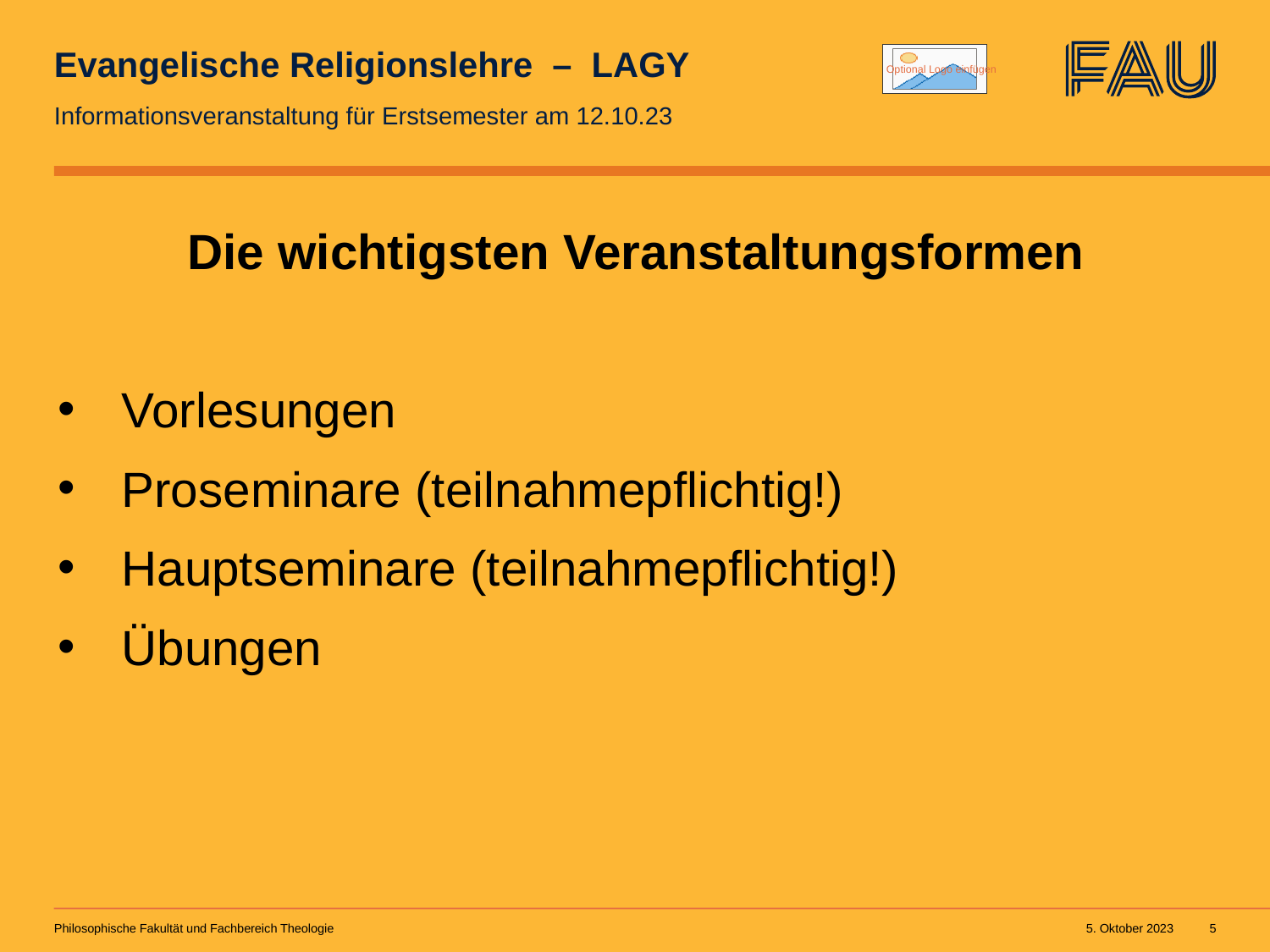

# Evangelische Religionslehre  –  LAGY

Informationsveranstaltung für Erstsemester am 12.10.23
Die wichtigsten Veranstaltungsformen

Vorlesungen
Proseminare (teilnahmepflichtig!)
Hauptseminare (teilnahmepflichtig!)
Übungen
Philosophische Fakultät und Fachbereich Theologie
5. Oktober 2023
5